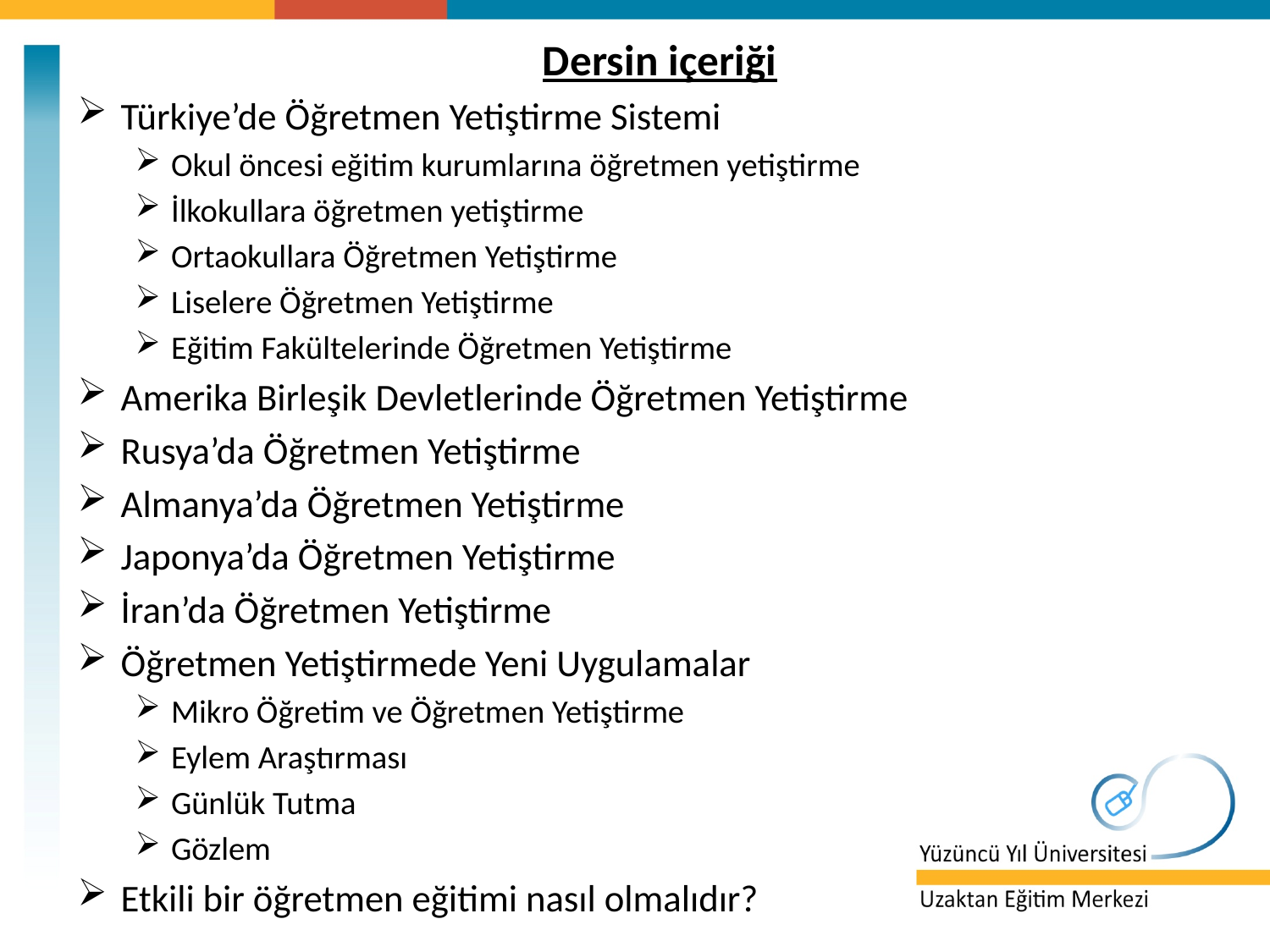

Dersin içeriği
Türkiye’de Öğretmen Yetiştirme Sistemi
Okul öncesi eğitim kurumlarına öğretmen yetiştirme
İlkokullara öğretmen yetiştirme
Ortaokullara Öğretmen Yetiştirme
Liselere Öğretmen Yetiştirme
Eğitim Fakültelerinde Öğretmen Yetiştirme
Amerika Birleşik Devletlerinde Öğretmen Yetiştirme
Rusya’da Öğretmen Yetiştirme
Almanya’da Öğretmen Yetiştirme
Japonya’da Öğretmen Yetiştirme
İran’da Öğretmen Yetiştirme
Öğretmen Yetiştirmede Yeni Uygulamalar
Mikro Öğretim ve Öğretmen Yetiştirme
Eylem Araştırması
Günlük Tutma
Gözlem
Etkili bir öğretmen eğitimi nasıl olmalıdır?